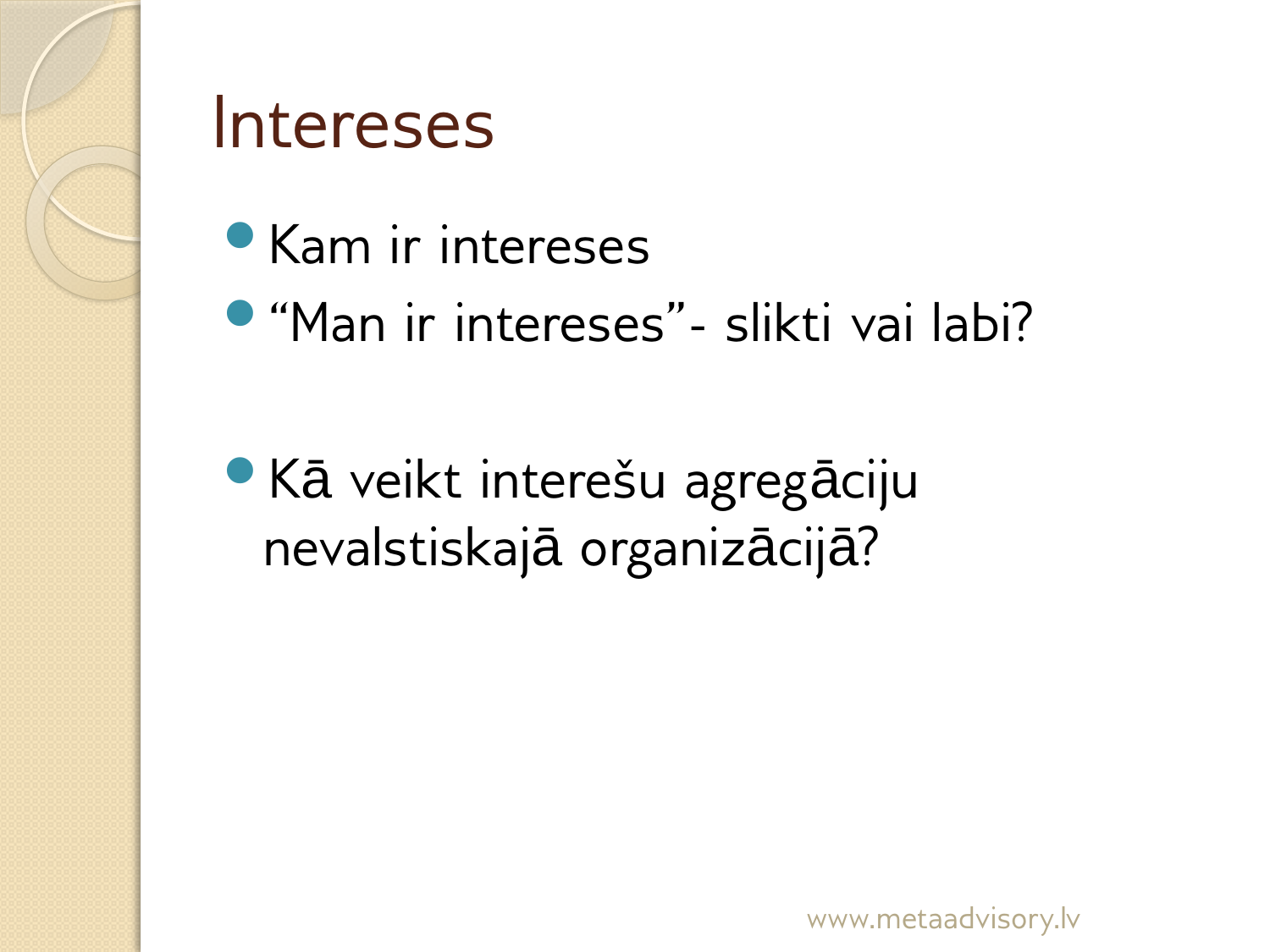

# Intereses
Kam ir intereses
“Man ir intereses”- slikti vai labi?

Kā veikt interešu agregāciju nevalstiskajā organizācijā?

www.metaadvisory.lv